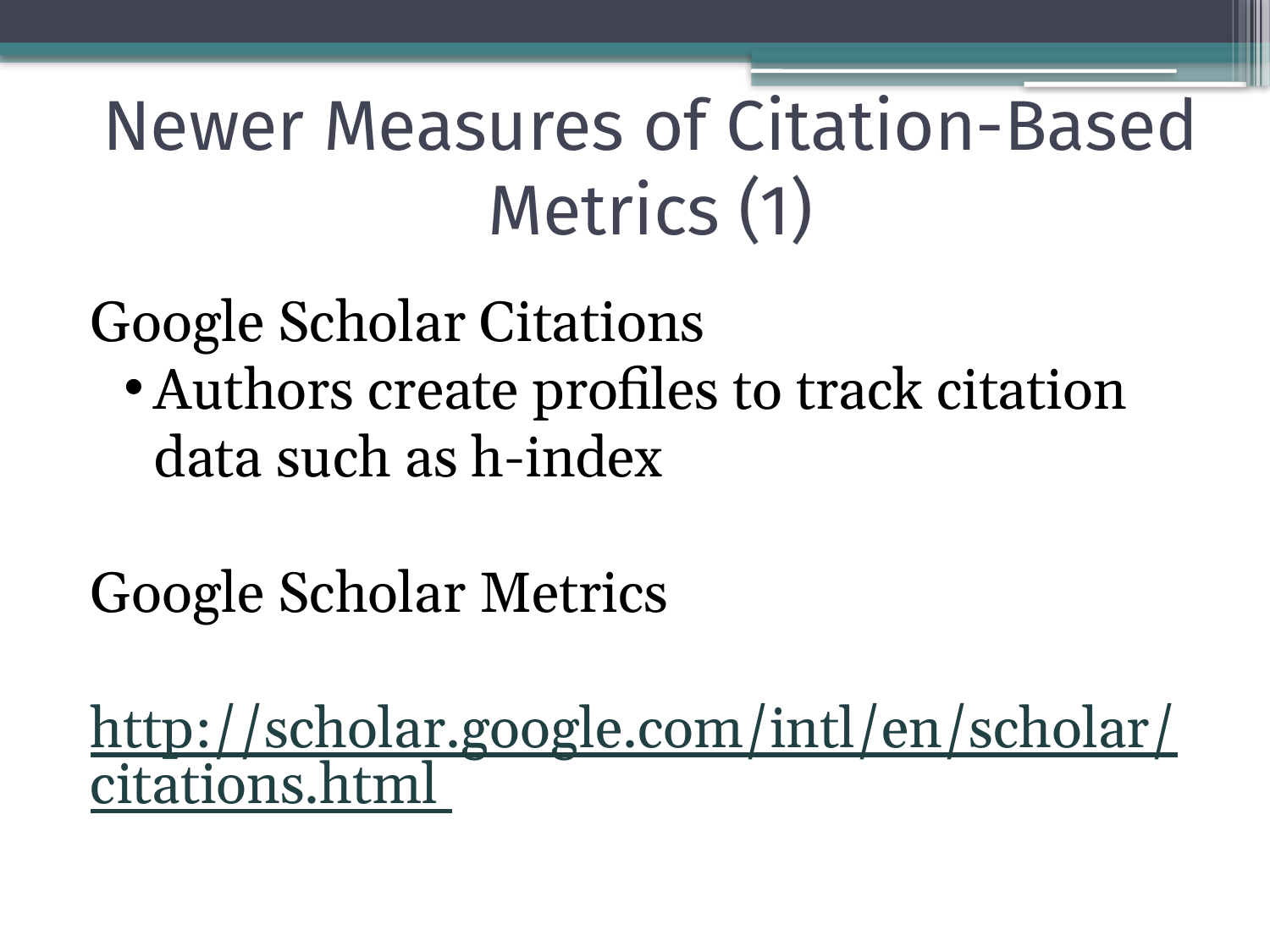

# Newer Measures of Citation-Based Metrics (1)

Google Scholar Citations
Authors create profiles to track citation data such as h-index

Google Scholar Metrics

http://scholar.google.com/intl/en/scholar/citations.html